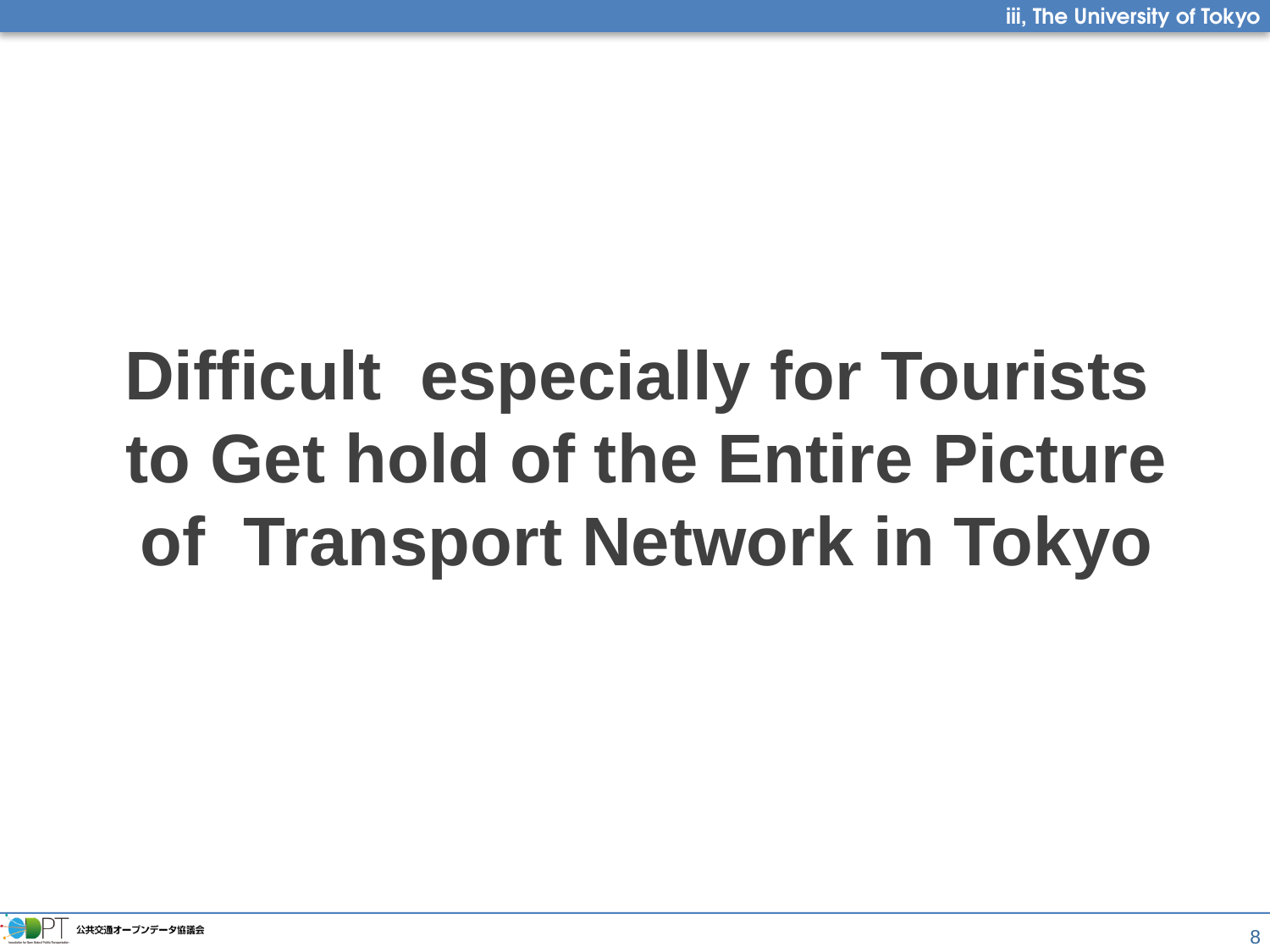

# Difficult  especially for Tourists  to Get hold of the Entire Picture of  Transport Network in Tokyo
8